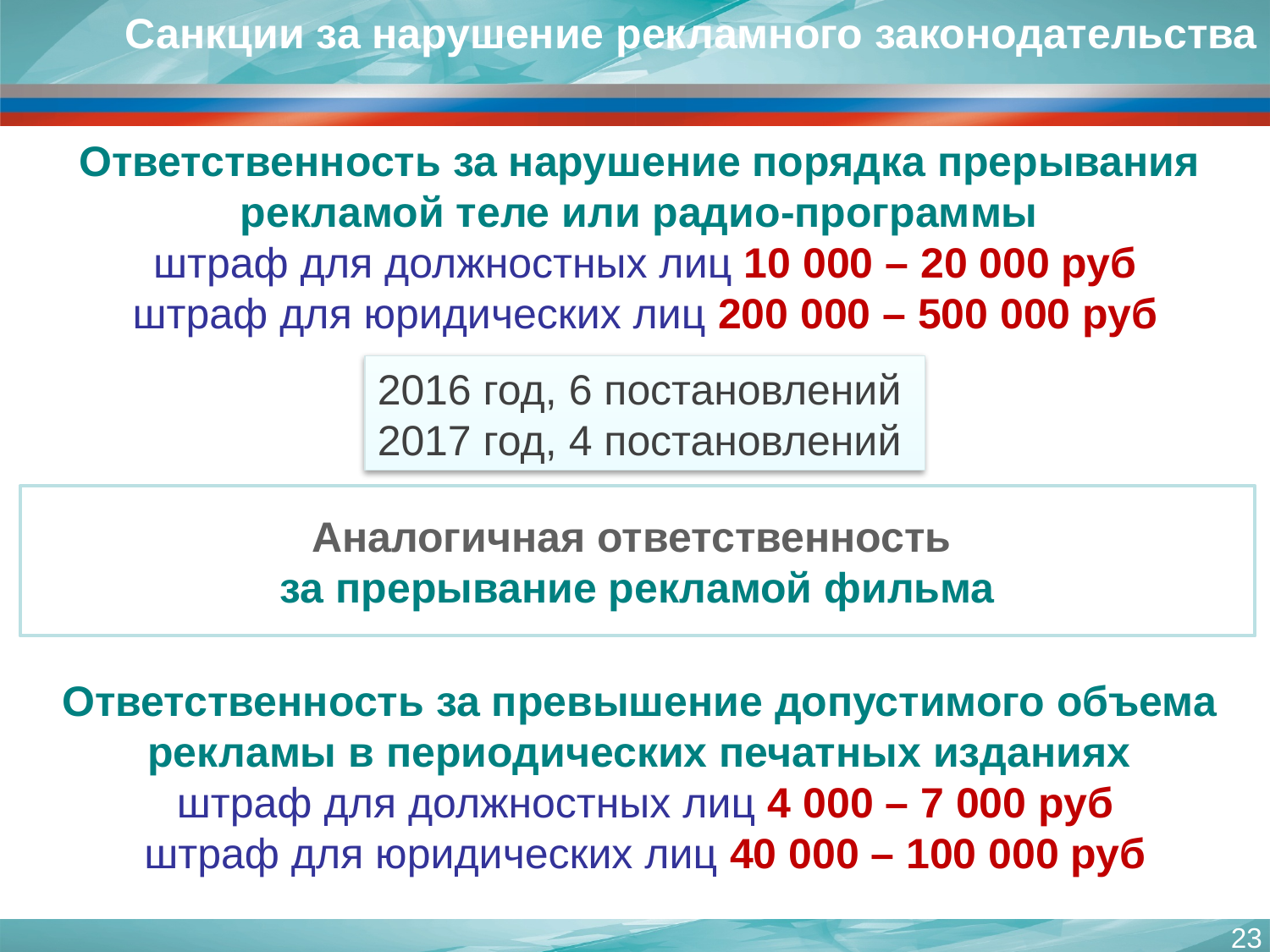

Санкции за нарушение рекламного законодательства
# Ответственность за нарушение порядка прерывания рекламой теле или радио-программы штраф для должностных лиц 10 000 – 20 000 руб штраф для юридических лиц 200 000 – 500 000 руб
2016 год, 6 постановлений
2017 год, 4 постановлений
Аналогичная ответственность
за прерывание рекламой фильма
Ответственность за превышение допустимого объема рекламы в периодических печатных изданиях
  штраф для должностных лиц 4 000 – 7 000 руб
 штраф для юридических лиц 40 000 – 100 000 руб
23